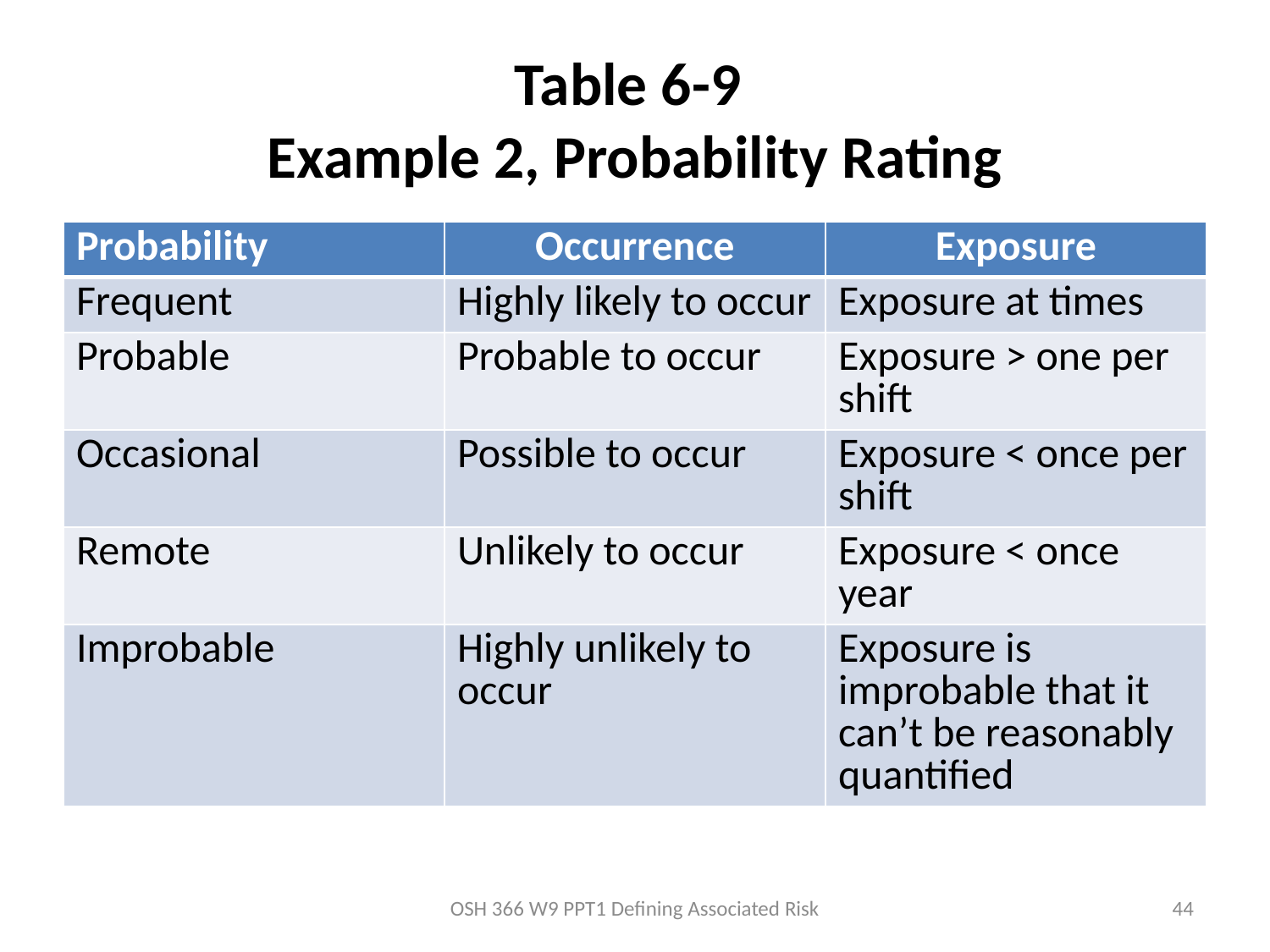

# Table 6-9 Example 2, Probability Rating
| Probability | Occurrence | Exposure |
| --- | --- | --- |
| Frequent | Highly likely to occur | Exposure at times |
| Probable | Probable to occur | Exposure > one per shift |
| Occasional | Possible to occur | Exposure < once per shift |
| Remote | Unlikely to occur | Exposure < once year |
| Improbable | Highly unlikely to occur | Exposure is improbable that it can’t be reasonably quantified |
OSH 366 W9 PPT1 Defining Associated Risk
44